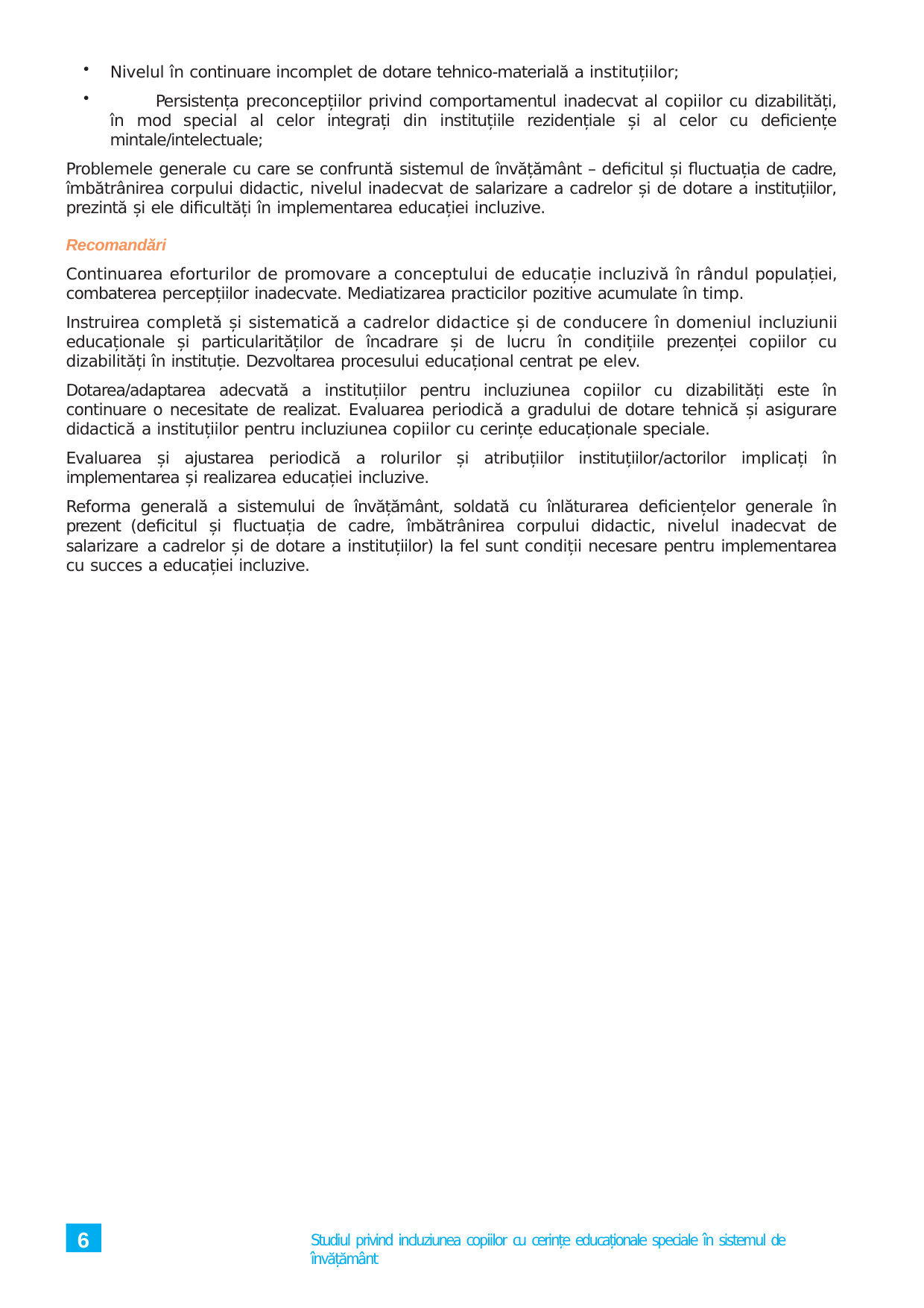

Nivelul în continuare incomplet de dotare tehnico-materială a instituțiilor;
	Persistența preconcepțiilor privind comportamentul inadecvat al copiilor cu dizabilități, în mod special al celor integrați din instituțiile rezidențiale și al celor cu deficiențe mintale/intelectuale;
Problemele generale cu care se confruntă sistemul de învățământ – deficitul și fluctuația de cadre, îmbătrânirea corpului didactic, nivelul inadecvat de salarizare a cadrelor și de dotare a instituțiilor, prezintă și ele dificultăți în implementarea educației incluzive.
Recomandări
Continuarea eforturilor de promovare a conceptului de educație incluzivă în rândul populației, combaterea percepțiilor inadecvate. Mediatizarea practicilor pozitive acumulate în timp.
Instruirea completă și sistematică a cadrelor didactice și de conducere în domeniul incluziunii educaționale și particularităților de încadrare și de lucru în condițiile prezenței copiilor cu dizabilități în instituție. Dezvoltarea procesului educațional centrat pe elev.
Dotarea/adaptarea adecvată a instituțiilor pentru incluziunea copiilor cu dizabilități este în continuare o necesitate de realizat. Evaluarea periodică a gradului de dotare tehnică și asigurare didactică a instituțiilor pentru incluziunea copiilor cu cerințe educaționale speciale.
Evaluarea și ajustarea periodică a rolurilor și atribuțiilor instituțiilor/actorilor implicați în implementarea și realizarea educației incluzive.
Reforma generală a sistemului de învățământ, soldată cu înlăturarea deficiențelor generale în prezent (deficitul și fluctuația de cadre, îmbătrânirea corpului didactic, nivelul inadecvat de salarizare a cadrelor și de dotare a instituțiilor) la fel sunt condiții necesare pentru implementarea cu succes a educației incluzive.
6
Studiul privind incluziunea copiilor cu cerințe educaționale speciale în sistemul de învățământ